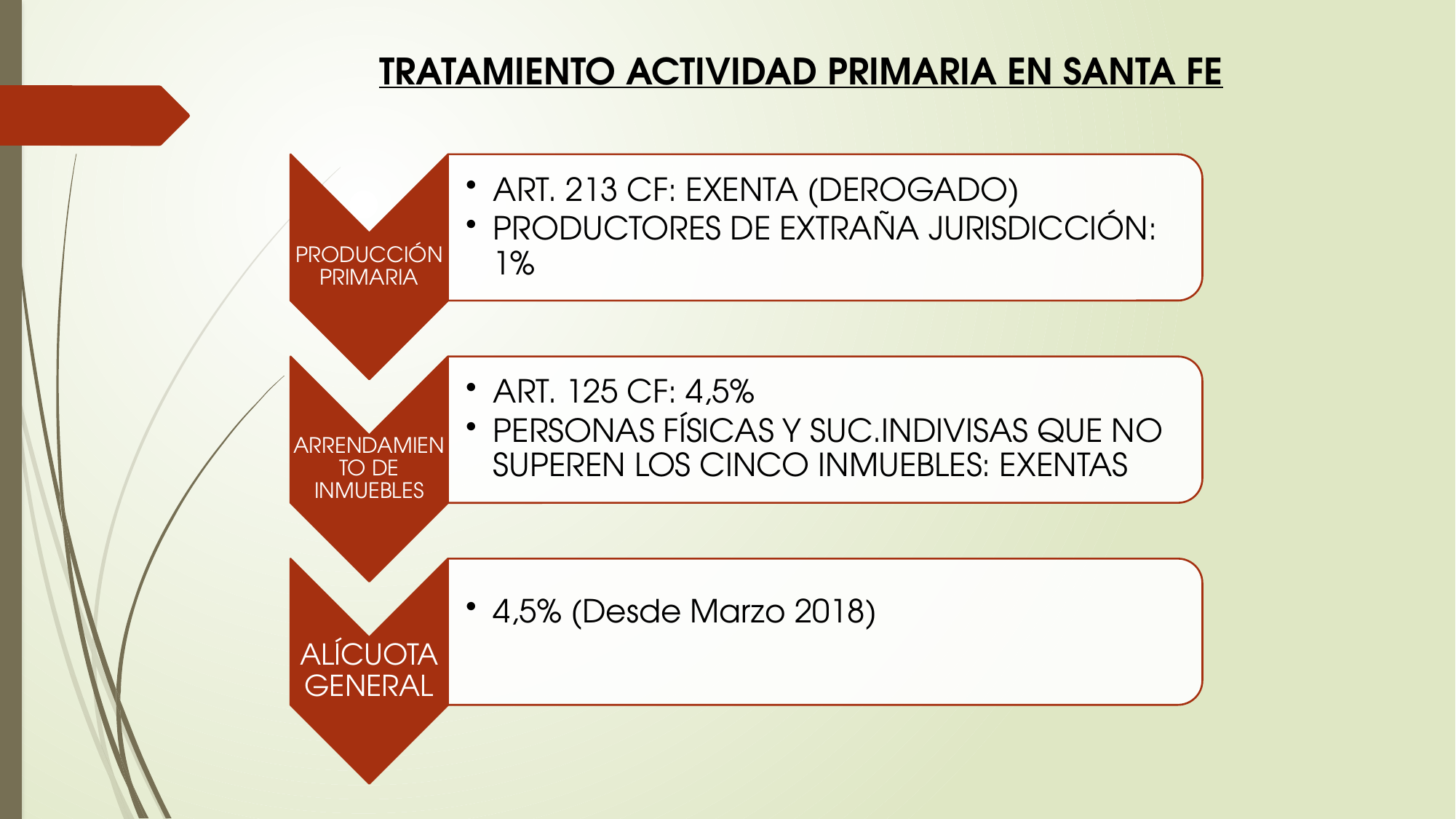

TRATAMIENTO ACTIVIDAD PRIMARIA EN SANTA FE
PRODUCCIÓN PRIMARIA
ART. 213 CF: EXENTA (DEROGADO)
PRODUCTORES DE EXTRAÑA JURISDICCIÓN: 1%
ARRENDAMIENTO DE INMUEBLES
ART. 125 CF: 4,5%
PERSONAS FÍSICAS Y SUC.INDIVISAS QUE NO SUPEREN LOS CINCO INMUEBLES: EXENTAS
ALÍCUOTA GENERAL
4,5% (Desde Marzo 2018)